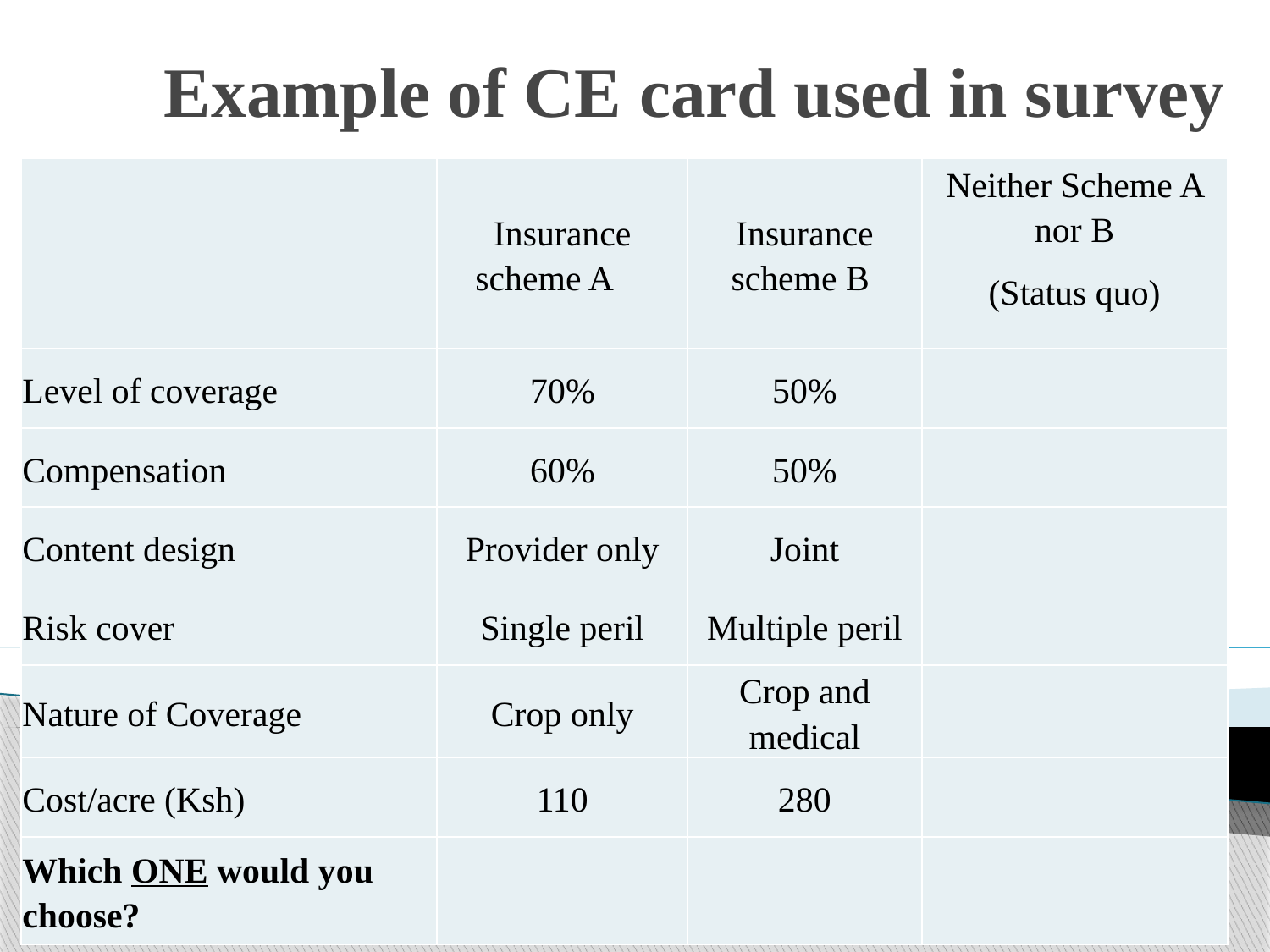

# Example of CE card used in survey

|  | Insurance scheme A | Insurance scheme B | Neither Scheme A nor B (Status quo) |
| --- | --- | --- | --- |
| Level of coverage | 70% | 50% |  |
| Compensation | 60% | 50% |  |
| Content design | Provider only | Joint |  |
| Risk cover | Single peril | Multiple peril |  |
| Nature of Coverage | Crop only | Crop and medical |  |
| Cost/acre (Ksh) | 110 | 280 |  |
| Which ONE would you choose? |  |  |  |